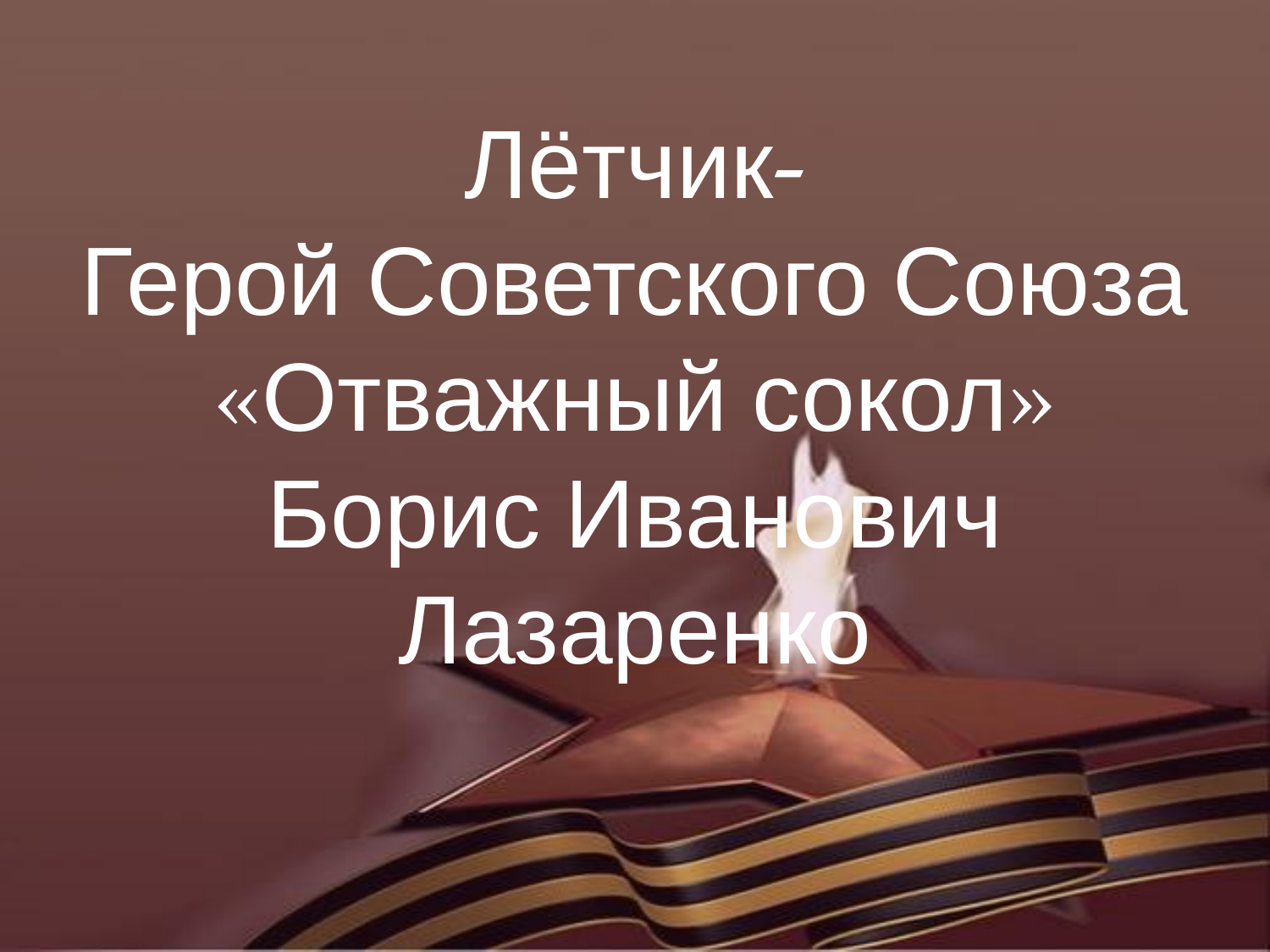

Лётчик-
Герой Советского Союза
«Отважный сокол»
Борис Иванович Лазаренко